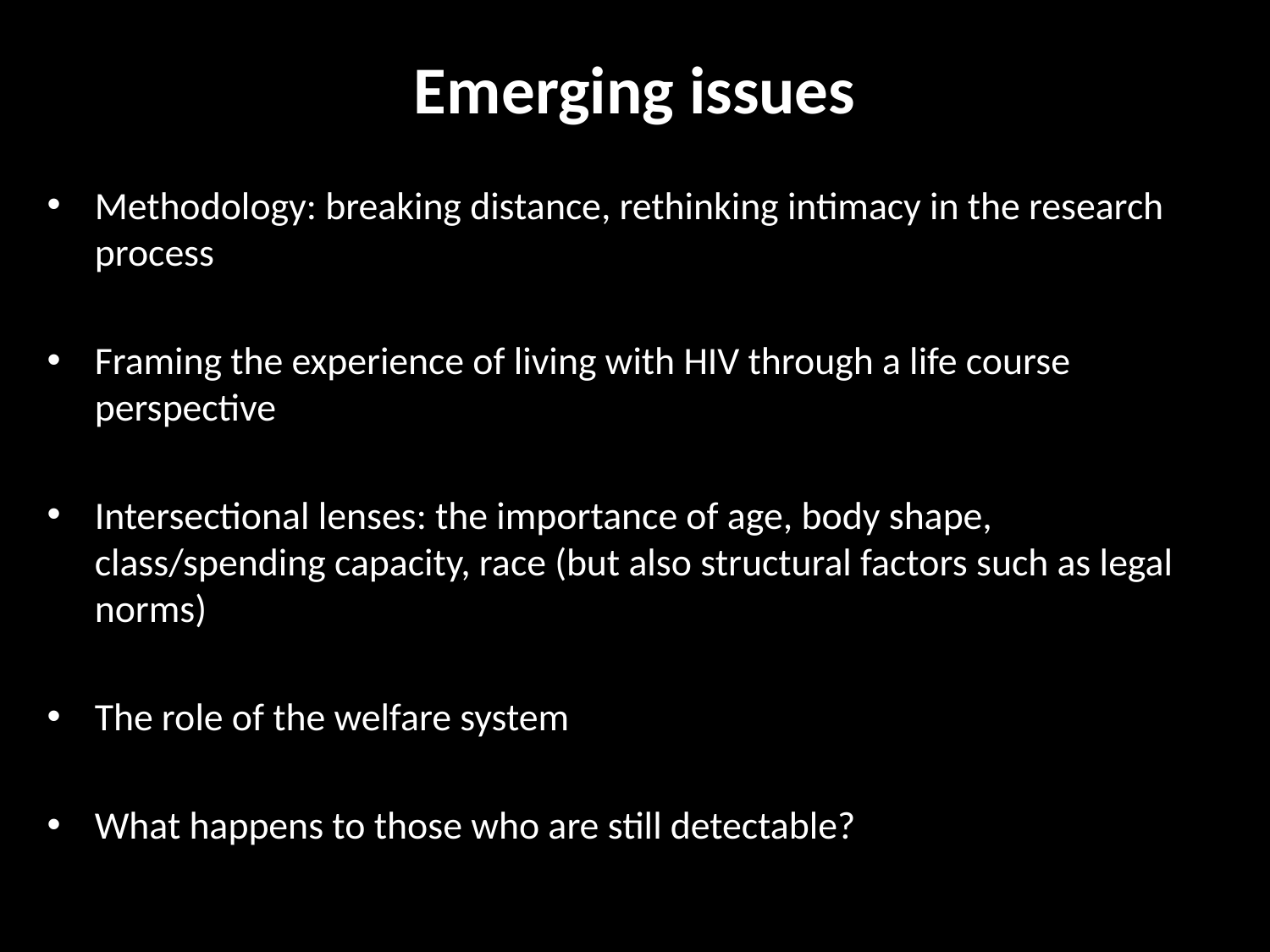

# Emerging issues
Methodology: breaking distance, rethinking intimacy in the research process

Framing the experience of living with HIV through a life course perspective

Intersectional lenses: the importance of age, body shape, class/spending capacity, race (but also structural factors such as legal norms)

The role of the welfare system

What happens to those who are still detectable?